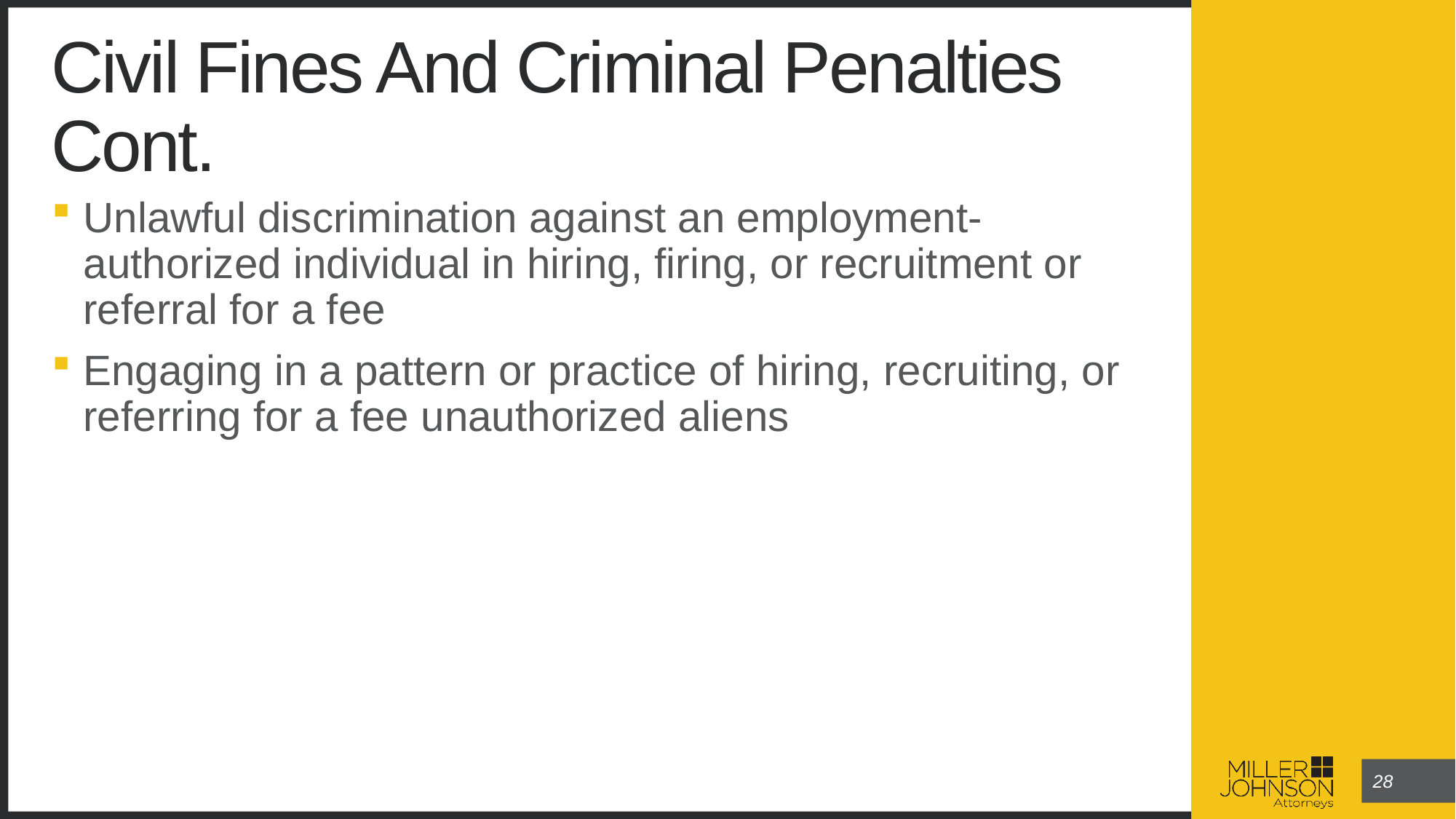

28
# Civil Fines And Criminal Penalties Cont.
Unlawful discrimination against an employment-authorized individual in hiring, firing, or recruitment or referral for a fee
Engaging in a pattern or practice of hiring, recruiting, or referring for a fee unauthorized aliens